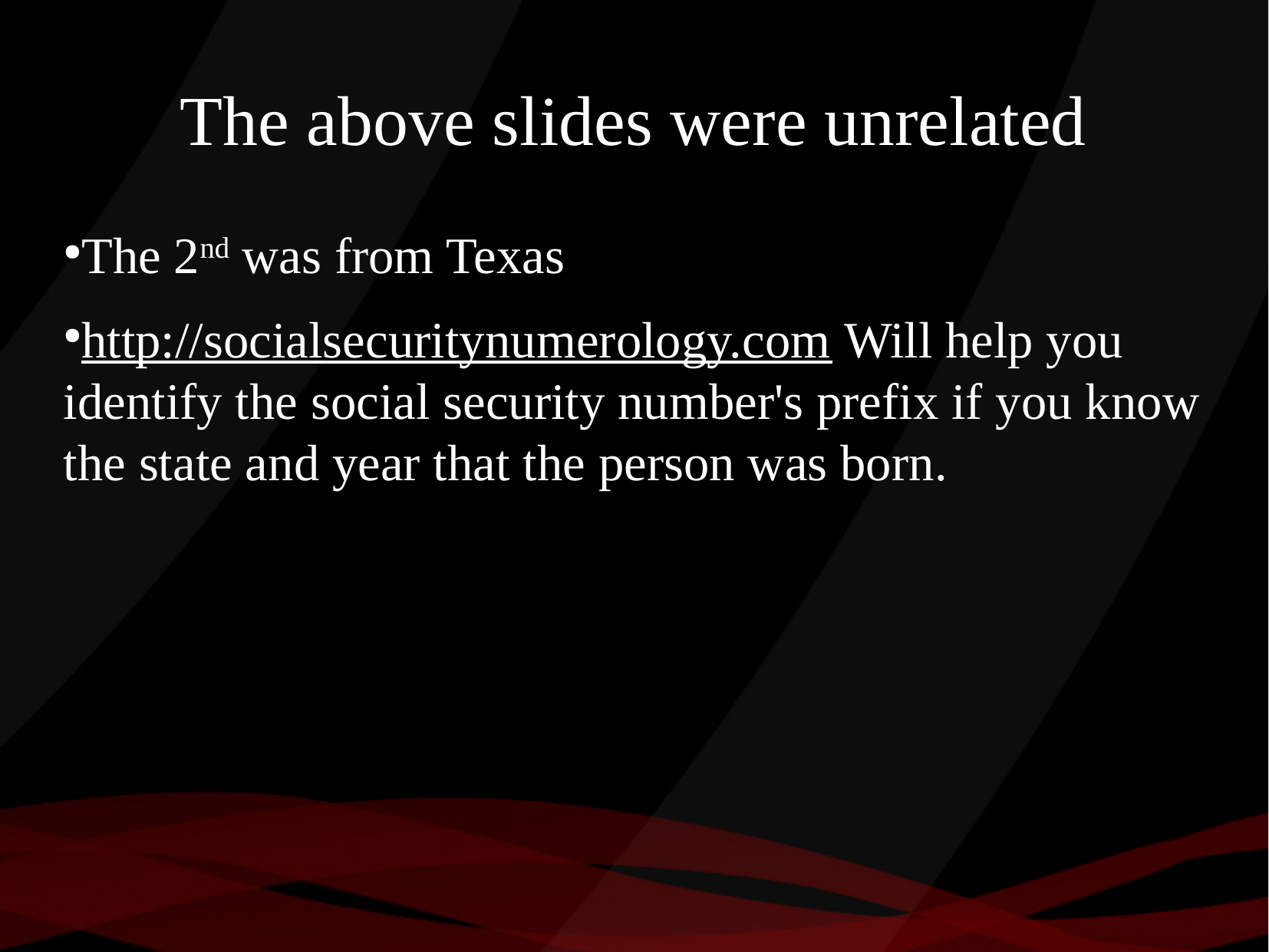

The above slides were unrelated
The 2nd was from Texas
http://socialsecuritynumerology.com Will help you identify the social security number's prefix if you know the state and year that the person was born.